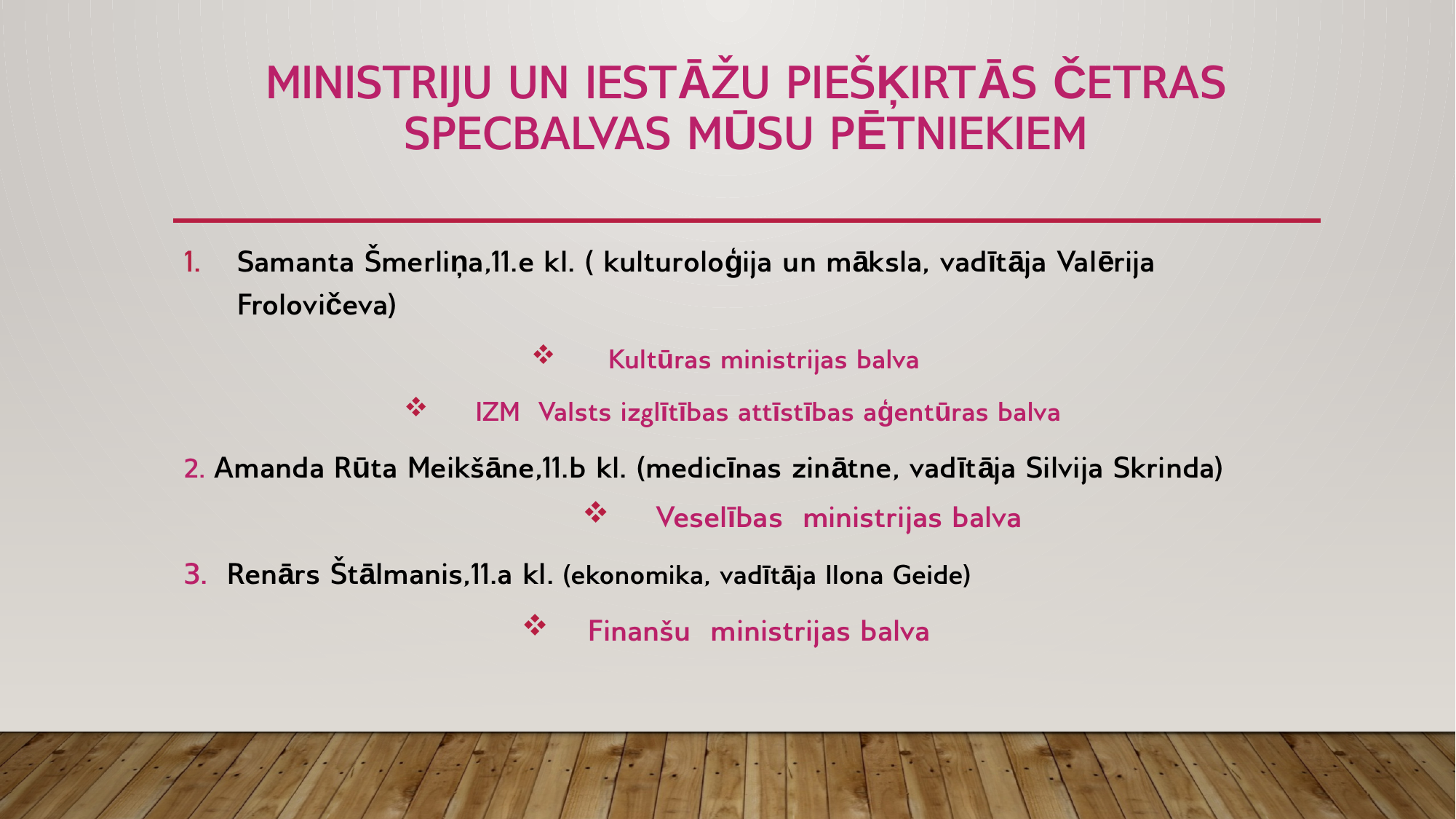

# Ministriju un iestāžu piešķirtās četras specbalvas mūsu pētniekiem
Samanta Šmerliņa,11.e kl. ( kulturoloģija un māksla, vadītāja Valērija Frolovičeva)
 Kultūras ministrijas balva
  IZM  Valsts izglītības attīstības aģentūras balva
2. Amanda Rūta Meikšāne,11.b kl. (medicīnas zinātne, vadītāja Silvija Skrinda)
Veselības  ministrijas balva
3.  Renārs Štālmanis,11.a kl. (ekonomika, vadītāja Ilona Geide)
Finanšu  ministrijas balva